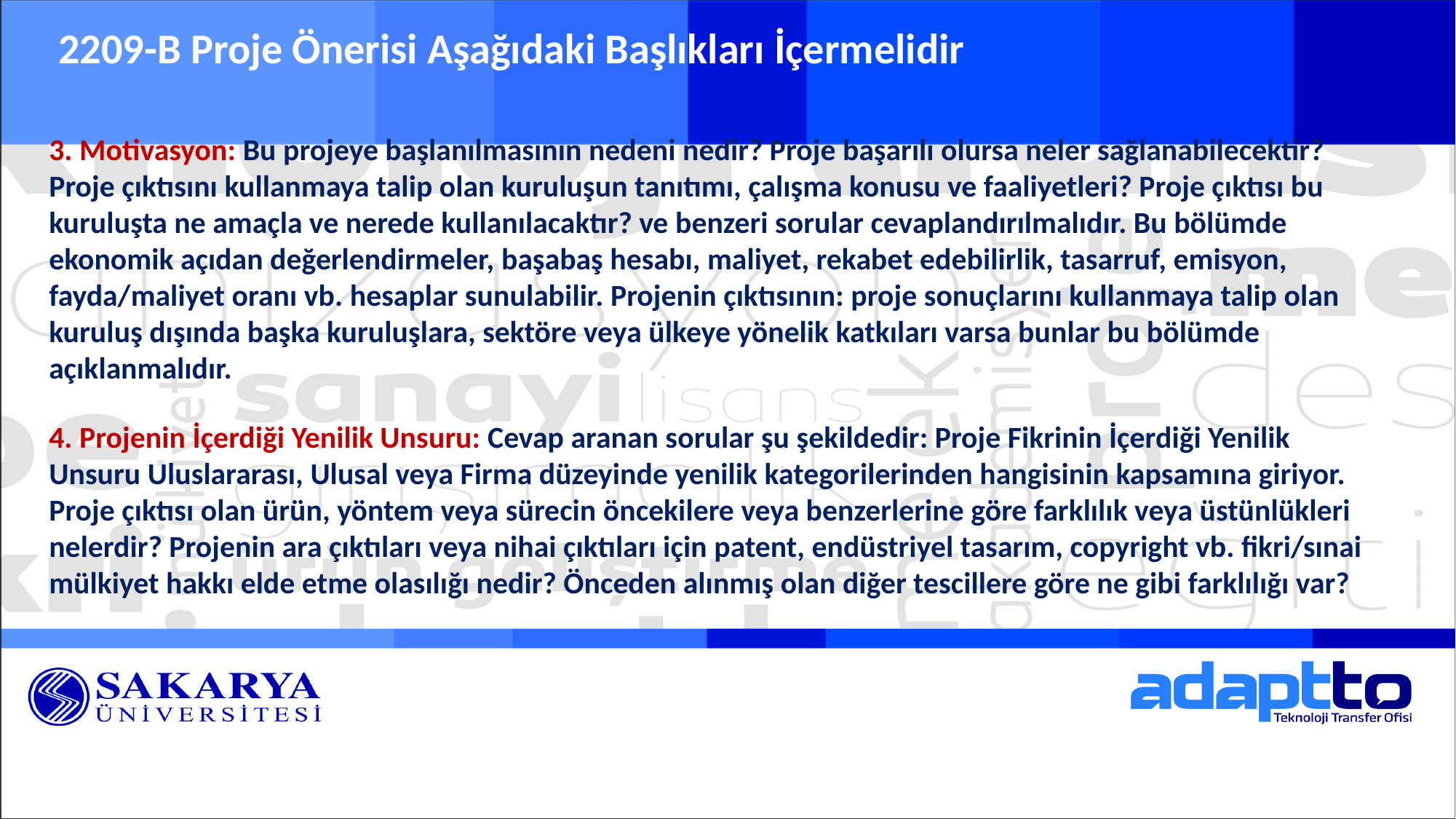

2209-B Proje Önerisi Aşağıdaki Başlıkları İçermelidir
3. Motivasyon: Bu projeye başlanılmasının nedeni nedir? Proje başarılı olursa neler sağlanabilecektir? Proje çıktısını kullanmaya talip olan kuruluşun tanıtımı, çalışma konusu ve faaliyetleri? Proje çıktısı bu kuruluşta ne amaçla ve nerede kullanılacaktır? ve benzeri sorular cevaplandırılmalıdır. Bu bölümde ekonomik açıdan değerlendirmeler, başabaş hesabı, maliyet, rekabet edebilirlik, tasarruf, emisyon, fayda/maliyet oranı vb. hesaplar sunulabilir. Projenin çıktısının: proje sonuçlarını kullanmaya talip olan kuruluş dışında başka kuruluşlara, sektöre veya ülkeye yönelik katkıları varsa bunlar bu bölümde açıklanmalıdır.

4. Projenin İçerdiği Yenilik Unsuru: Cevap aranan sorular şu şekildedir: Proje Fikrinin İçerdiği Yenilik Unsuru Uluslararası, Ulusal veya Firma düzeyinde yenilik kategorilerinden hangisinin kapsamına giriyor. Proje çıktısı olan ürün, yöntem veya sürecin öncekilere veya benzerlerine göre farklılık veya üstünlükleri nelerdir? Projenin ara çıktıları veya nihai çıktıları için patent, endüstriyel tasarım, copyright vb. fikri/sınai mülkiyet hakkı elde etme olasılığı nedir? Önceden alınmış olan diğer tescillere göre ne gibi farklılığı var?